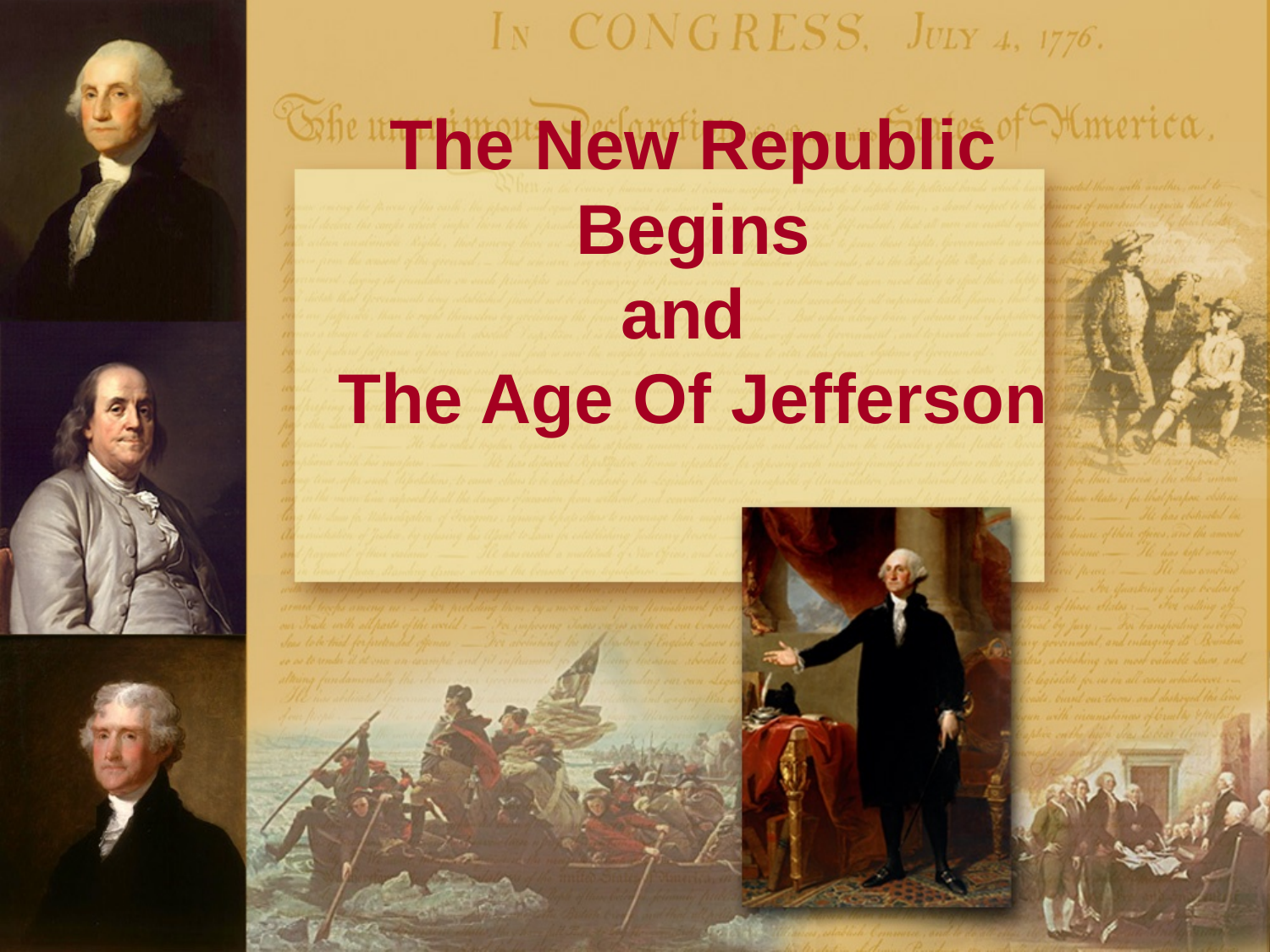

# The New Republic Begins and The Age Of Jefferson